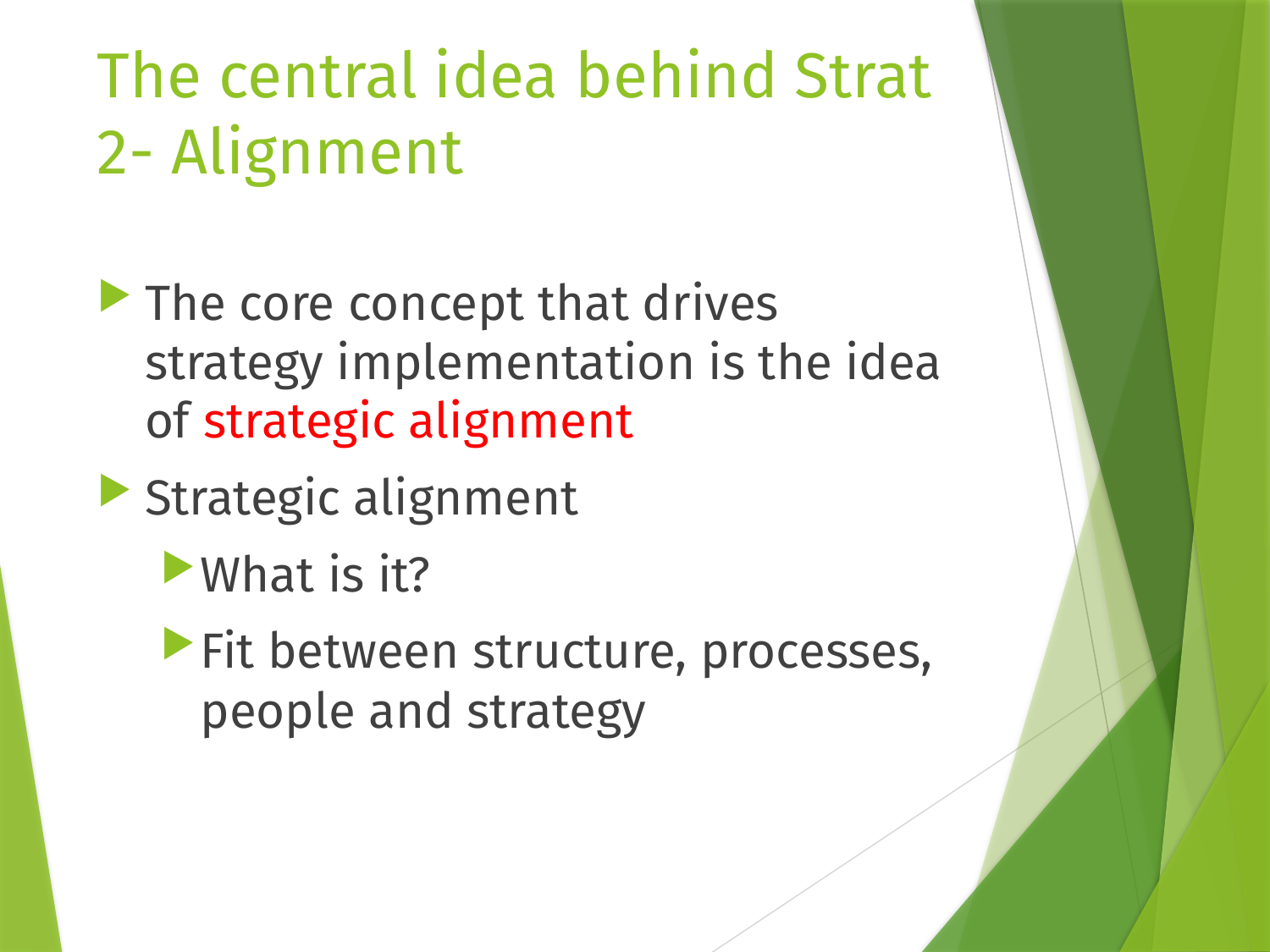

# The central idea behind Strat 2- Alignment
The core concept that drives strategy implementation is the idea of strategic alignment
Strategic alignment
What is it?
Fit between structure, processes, people and strategy